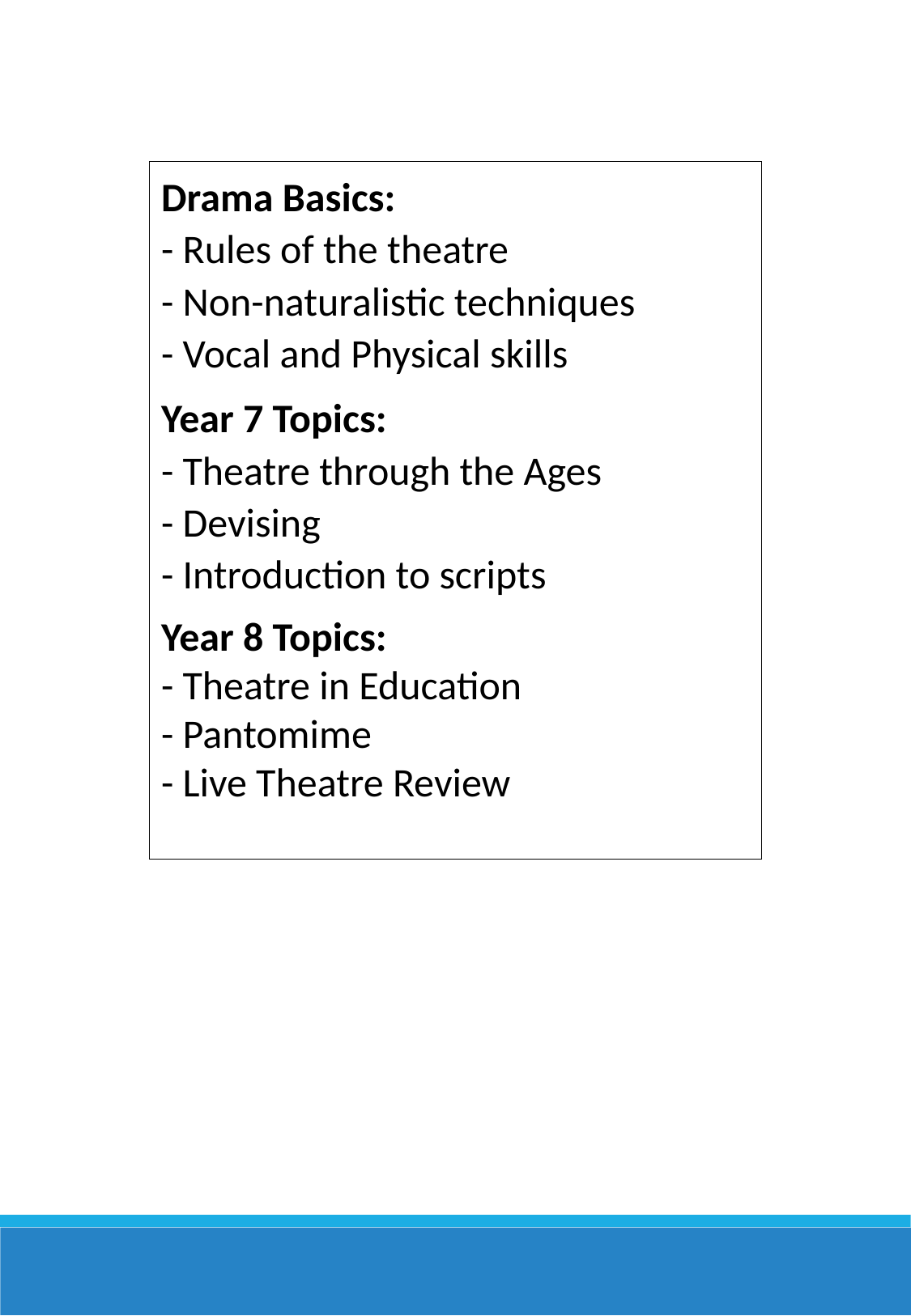

Drama Basics:
- Rules of the theatre
- Non-naturalistic techniques
- Vocal and Physical skills
Year 7 Topics:
- Theatre through the Ages
- Devising
- Introduction to scripts
Year 8 Topics:
- Theatre in Education
- Pantomime
- Live Theatre Review